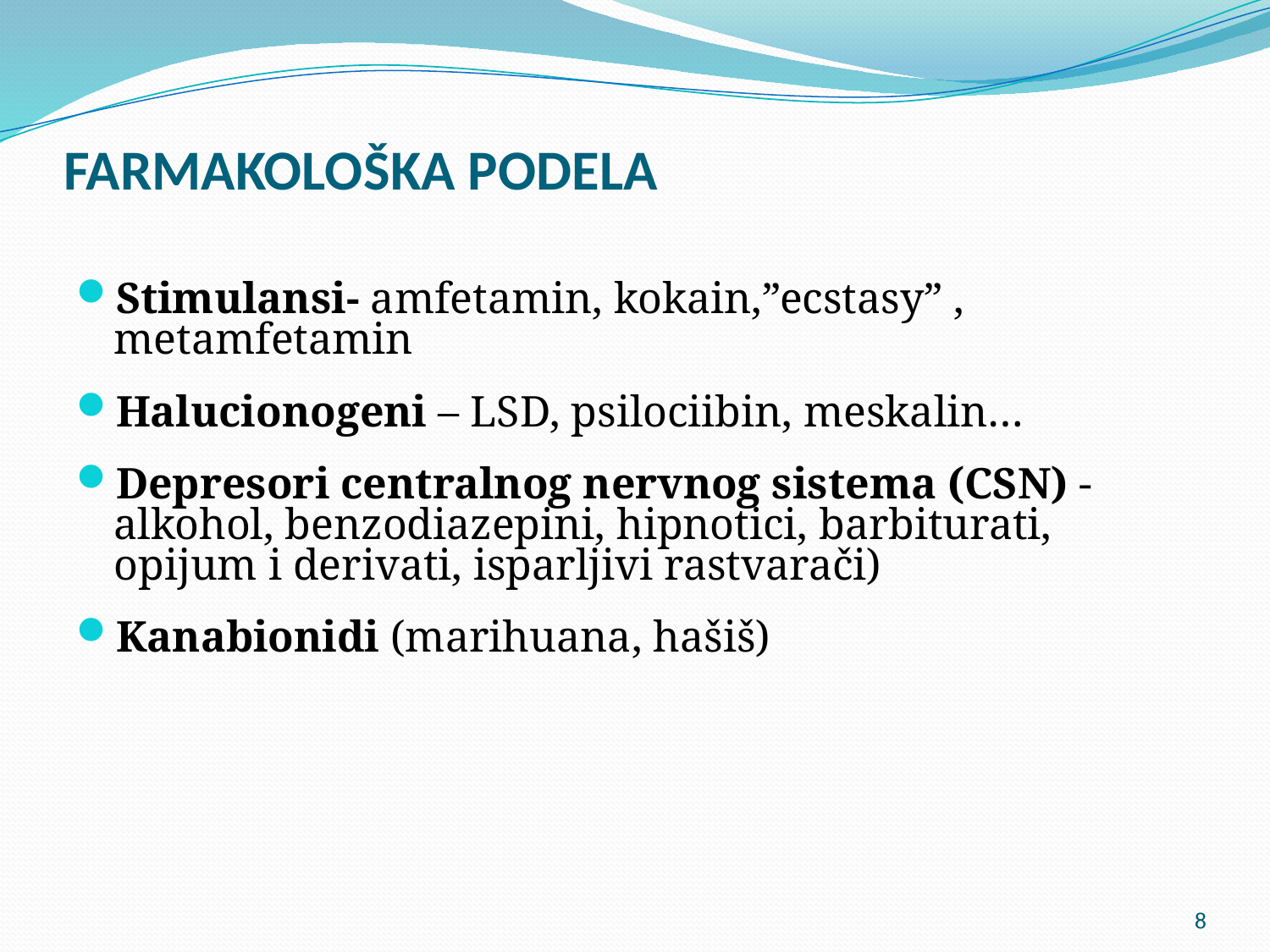

# FARMAKOLOŠKA PODELA
Stimulansi- amfetamin, kokain,”ecstasy” , metamfetamin
Halucionogeni – LSD, psilociibin, meskalin…
Depresori centralnog nervnog sistema (CSN) - alkohol, benzodiazepini, hipnotici, barbiturati, opijum i derivati, isparljivi rastvarači)
Kanabionidi (marihuana, hašiš)
8